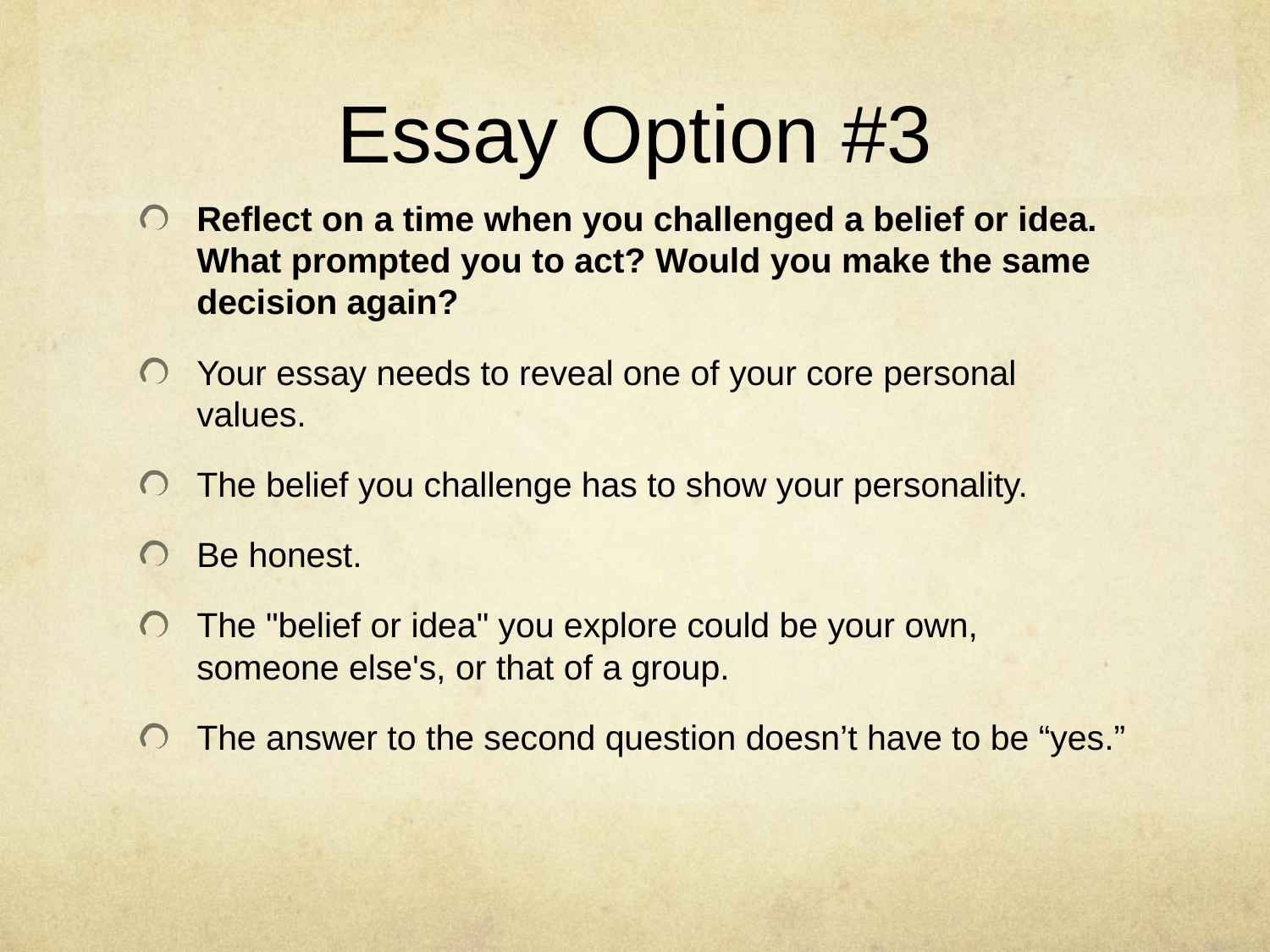

# Essay Option #3
Reflect on a time when you challenged a belief or idea. What prompted you to act? Would you make the same decision again?
Your essay needs to reveal one of your core personal values.
The belief you challenge has to show your personality.
Be honest.
The "belief or idea" you explore could be your own, someone else's, or that of a group.
The answer to the second question doesn’t have to be “yes.”